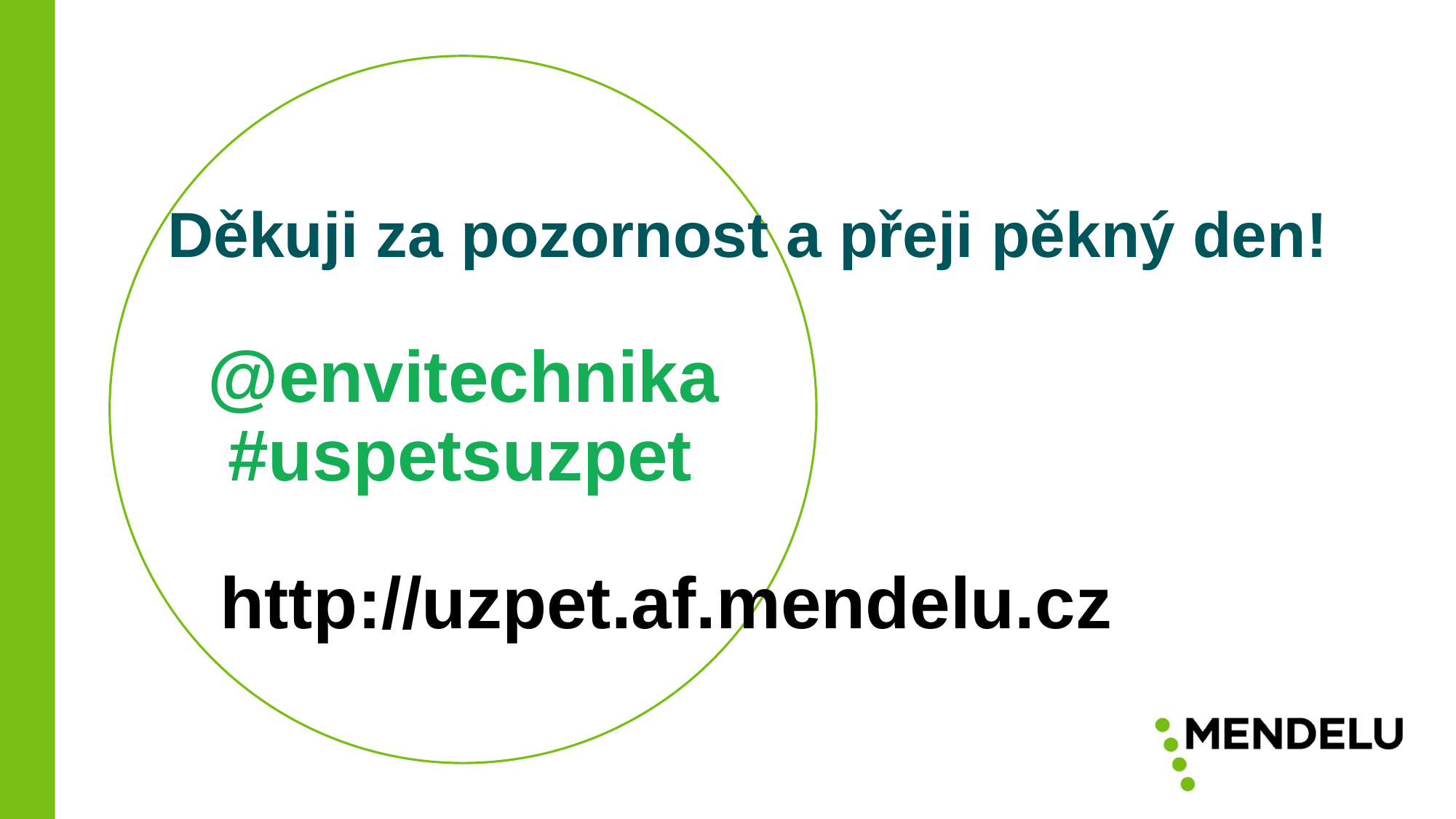

# Děkuji za pozornost a přeji pěkný den! @envitechnika #uspetsuzpet http://uzpet.af.mendelu.cz